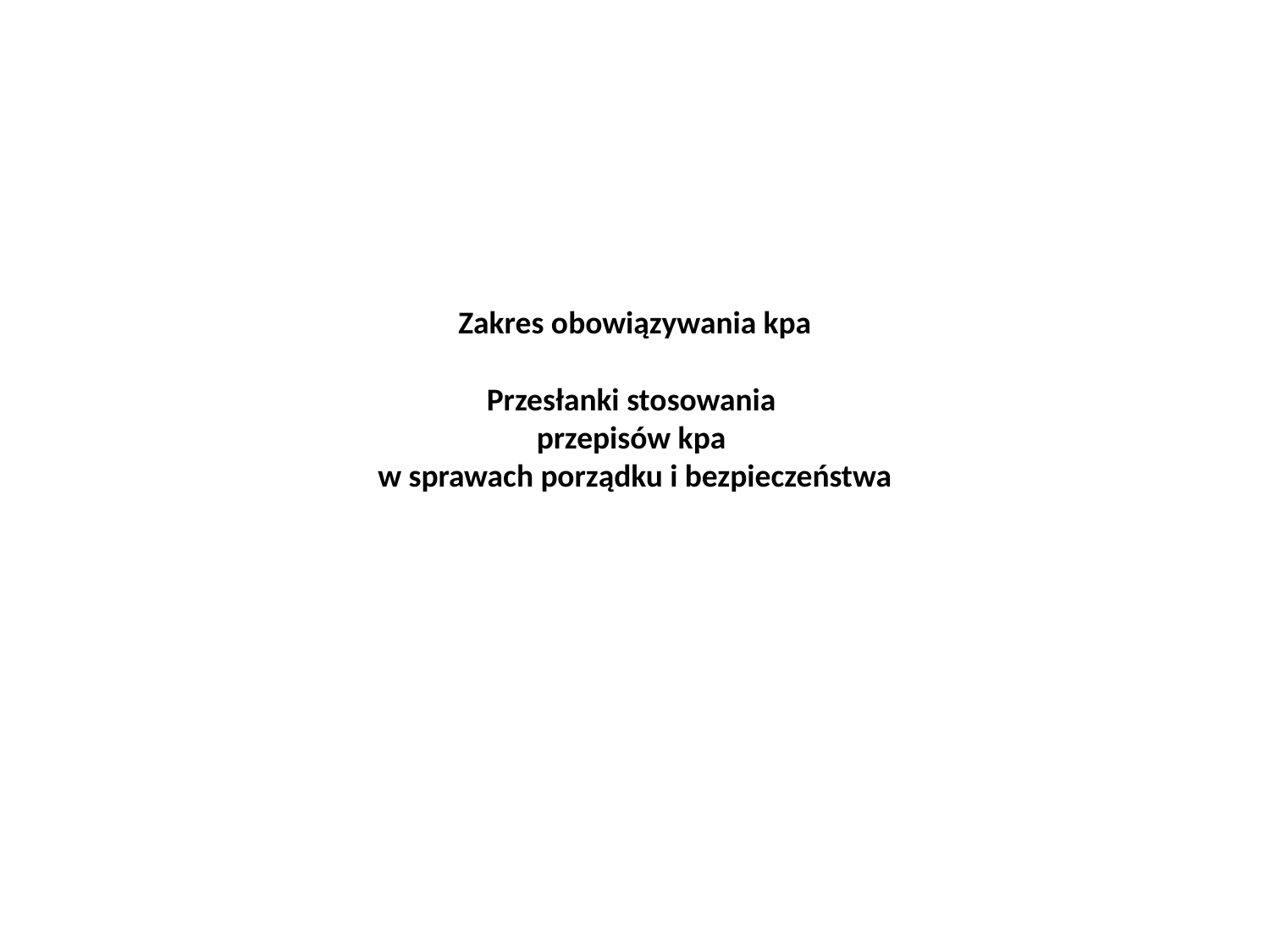

# Zakres obowiązywania kpa Przesłanki stosowania przepisów kpa w sprawach porządku i bezpieczeństwa